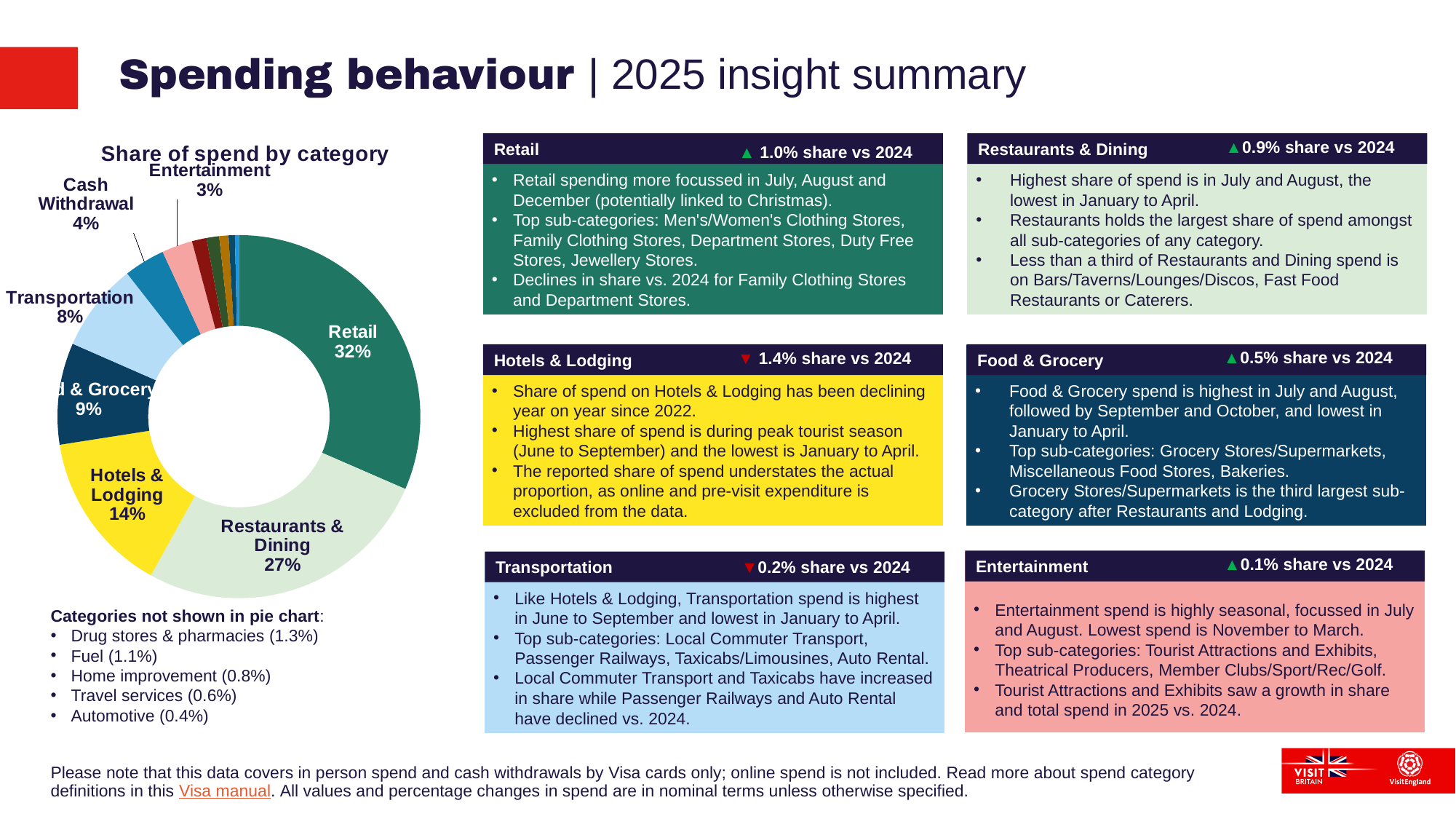

# Spending behaviour | 2025 insight summary
▲0.9% share vs 2024
▲ 1.0% share vs 2024
Retail
Restaurants & Dining

### Chart: Share of spend by category

| Category |  |
|---|---|
| Retail | 0.31529154947454885 |
| Restaurants & Dining | 0.2652679561021225 |
| Hotels & Lodging | 0.1445239434089192 |
| Food & Grocery | 0.09054378200350453 |
| Transportation | 0.07870881921977264 |
| Cash Withdrawal | 0.03652892247518604 |
| Entertainment | 0.02737886820570196 |
| Drug Stores & Pharmacies | 0.012950567801079622 |
| Fuel | 0.011314464416515806 |
| Home Improvement & Supply | 0.008277347122157063 |
| Travel Services | 0.00561316187187096 |
| Automotive | 0.003512110397455352 |
Retail spending more focussed in July, August and December (potentially linked to Christmas).
Top sub-categories: Men's/Women's Clothing Stores, Family Clothing Stores, Department Stores, Duty Free Stores, Jewellery Stores.
Declines in share vs. 2024 for Family Clothing Stores and Department Stores.
Highest share of spend is in July and August, the lowest in January to April.
Restaurants holds the largest share of spend amongst all sub-categories of any category.
Less than a third of Restaurants and Dining spend is on Bars/Taverns/Lounges/Discos, Fast Food Restaurants or Caterers.
▲0.5% share vs 2024
▼ 1.4% share vs 2024
Hotels & Lodging
Food & Grocery
Share of spend on Hotels & Lodging has been declining year on year since 2022.
Highest share of spend is during peak tourist season (June to September) and the lowest is January to April.
The reported share of spend understates the actual proportion, as online and pre-visit expenditure is excluded from the data.
Food & Grocery spend is highest in July and August, followed by September and October, and lowest in January to April.
Top sub-categories: Grocery Stores/Supermarkets, Miscellaneous Food Stores, Bakeries.
Grocery Stores/Supermarkets is the third largest sub-category after Restaurants and Lodging.
▲0.1% share vs 2024
▼0.2% share vs 2024
Entertainment
Entertainment spend is highly seasonal, focussed in July and August. Lowest spend is November to March.
Top sub-categories: Tourist Attractions and Exhibits, Theatrical Producers, Member Clubs/Sport/Rec/Golf.
Tourist Attractions and Exhibits saw a growth in share and total spend in 2025 vs. 2024.
Transportation
Like Hotels & Lodging, Transportation spend is highest in June to September and lowest in January to April.
Top sub-categories: Local Commuter Transport, Passenger Railways, Taxicabs/Limousines, Auto Rental.
Local Commuter Transport and Taxicabs have increased in share while Passenger Railways and Auto Rental have declined vs. 2024.
Categories not shown in pie chart:
Drug stores & pharmacies (1.3%)
Fuel (1.1%)
Home improvement (0.8%)
Travel services (0.6%)
Automotive (0.4%)
Please note that this data covers in person spend and cash withdrawals by Visa cards only; online spend is not included. Read more about spend category definitions in this Visa manual. All values and percentage changes in spend are in nominal terms unless otherwise specified.